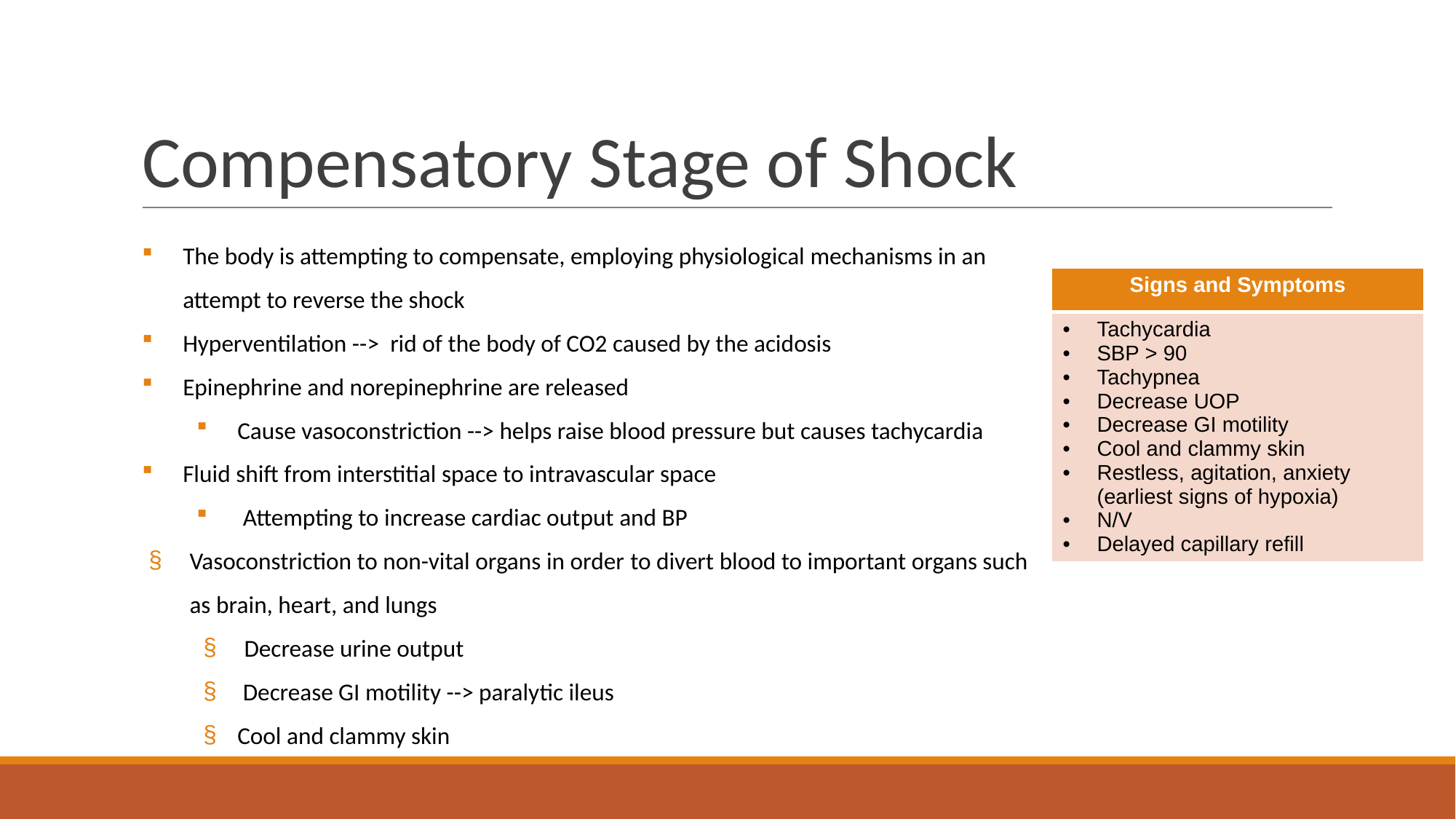

# Compensatory Stage of Shock
The body is attempting to compensate, employing physiological mechanisms in an attempt to reverse the shock
Hyperventilation -->  rid of the body of CO2 caused by the acidosis
Epinephrine and norepinephrine are released
Cause vasoconstriction --> helps raise blood pressure but causes tachycardia
Fluid shift from interstitial space to intravascular space
 Attempting to increase cardiac output and BP
Vasoconstriction to non-vital organs in order to divert blood to important organs such as brain, heart, and lungs
Decrease urine output
 Decrease GI motility --> paralytic ileus
Cool and clammy skin
| Signs and Symptoms |
| --- |
| Tachycardia SBP > 90 Tachypnea Decrease UOP Decrease GI motility Cool and clammy skin Restless, agitation, anxiety (earliest signs of hypoxia) N/V Delayed capillary refill |